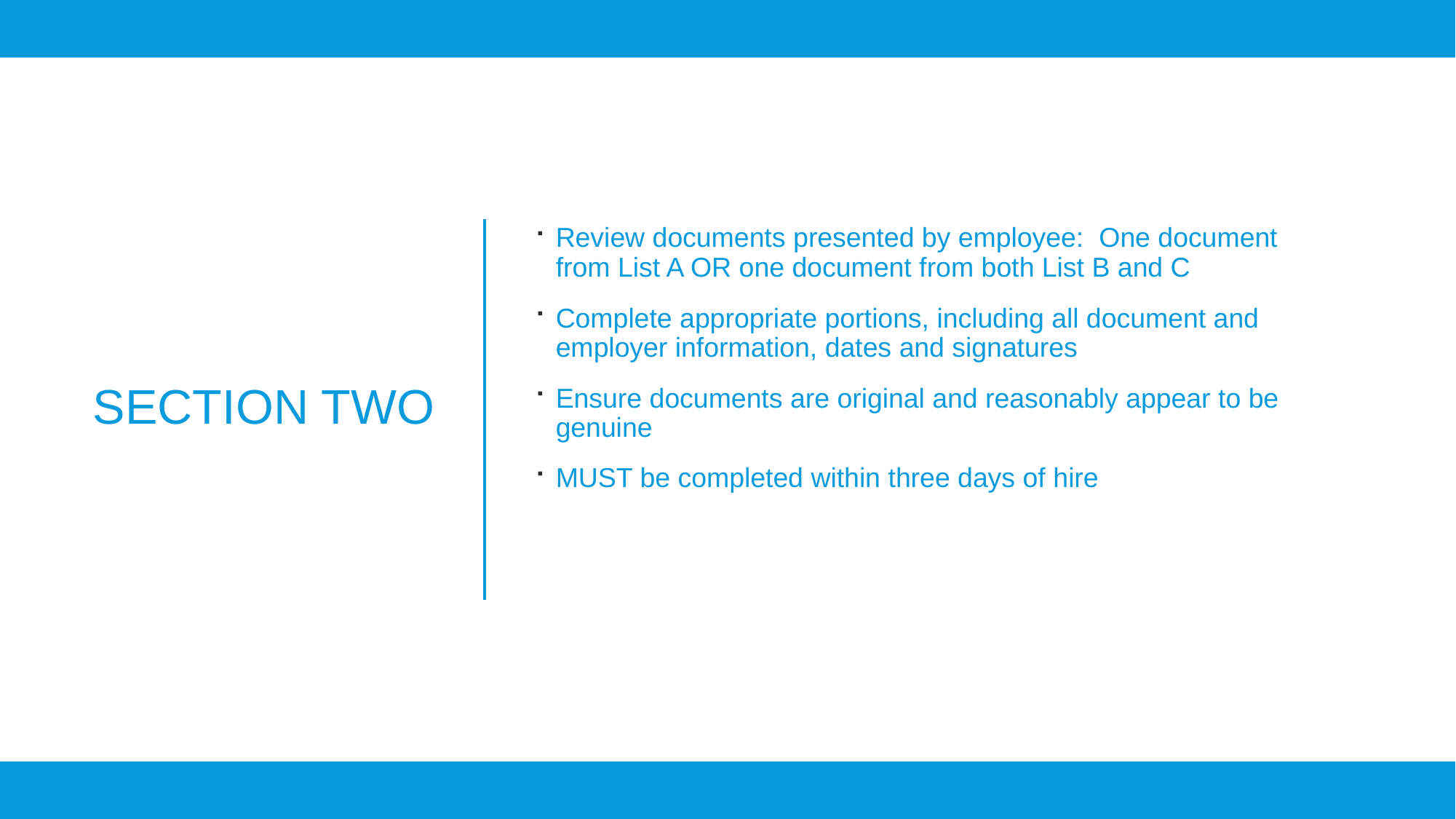

Review documents presented by employee:  One document from List A OR one document from both List B and C
Complete appropriate portions, including all document and employer information, dates and signatures
Ensure documents are original and reasonably appear to be genuine
MUST be completed within three days of hire

# Section two